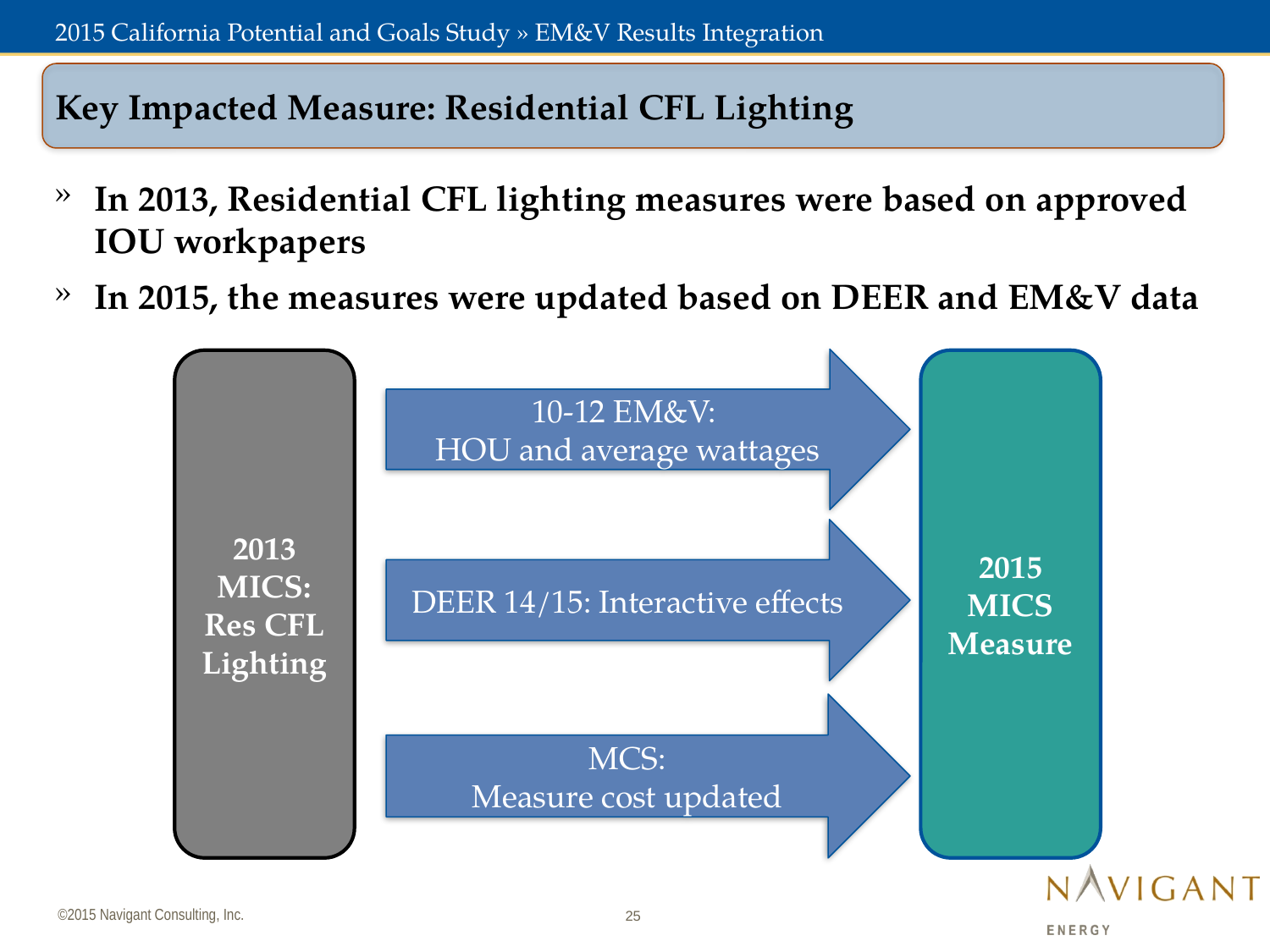

# 2015 California Potential and Goals Study » EM&V Results Integration

Key Impacted Measure: Residential CFL Lighting
In 2013, Residential CFL lighting measures were based on approved IOU workpapers
In 2015, the measures were updated based on DEER and EM&V data

10-12 EM&V:
HOU and average wattages
2013 MICS:
Res CFL Lighting
2015 MICS Measure
DEER 14/15: Interactive effects
MCS:
Measure cost updated